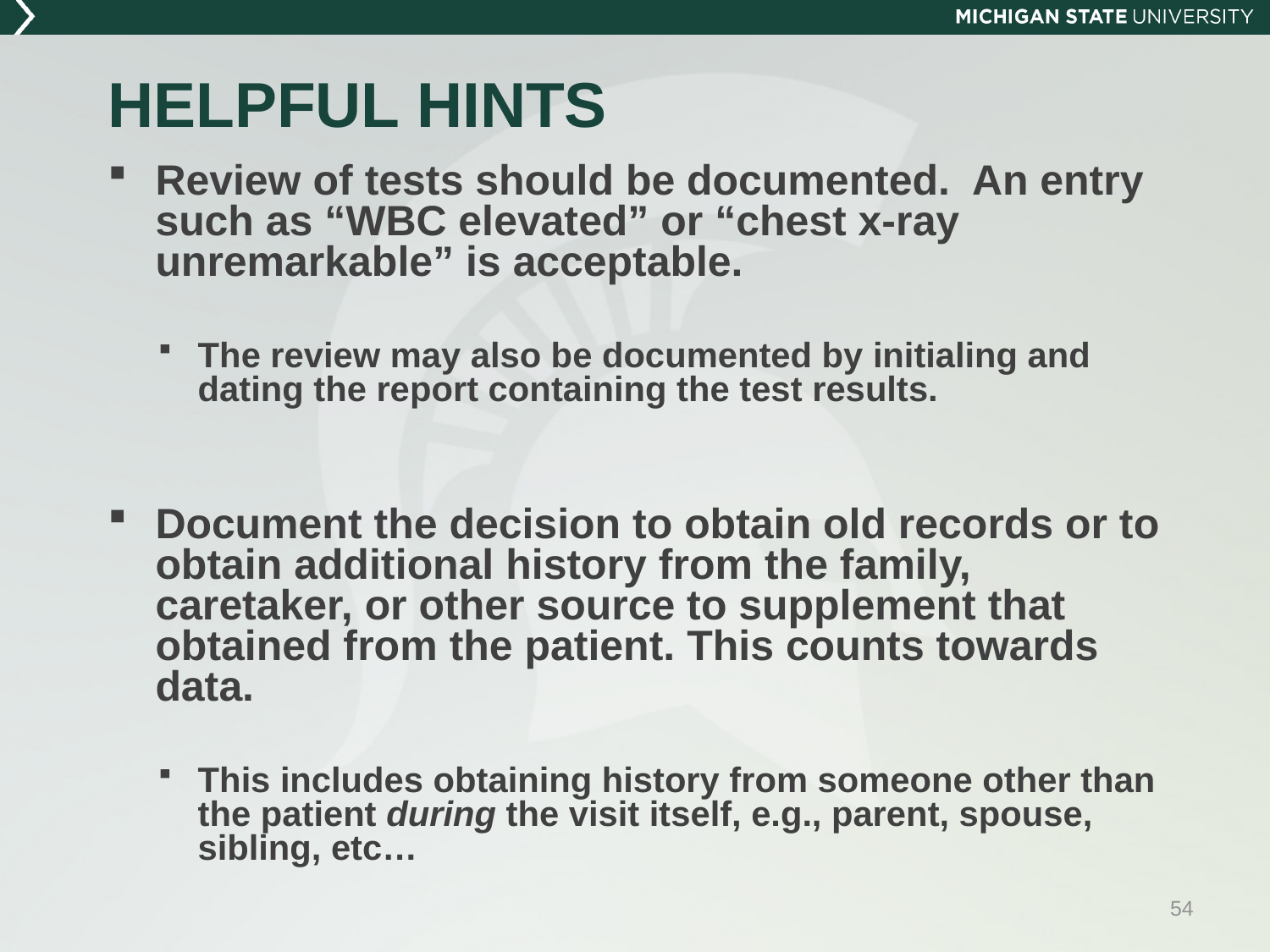

# HELPFUL HINTS
Review of tests should be documented.  An entry such as “WBC elevated” or “chest x-ray unremarkable” is acceptable.

The review may also be documented by initialing and dating the report containing the test results.

Document the decision to obtain old records or to obtain additional history from the family, caretaker, or other source to supplement that obtained from the patient. This counts towards data.

This includes obtaining history from someone other than the patient during the visit itself, e.g., parent, spouse, sibling, etc…

54